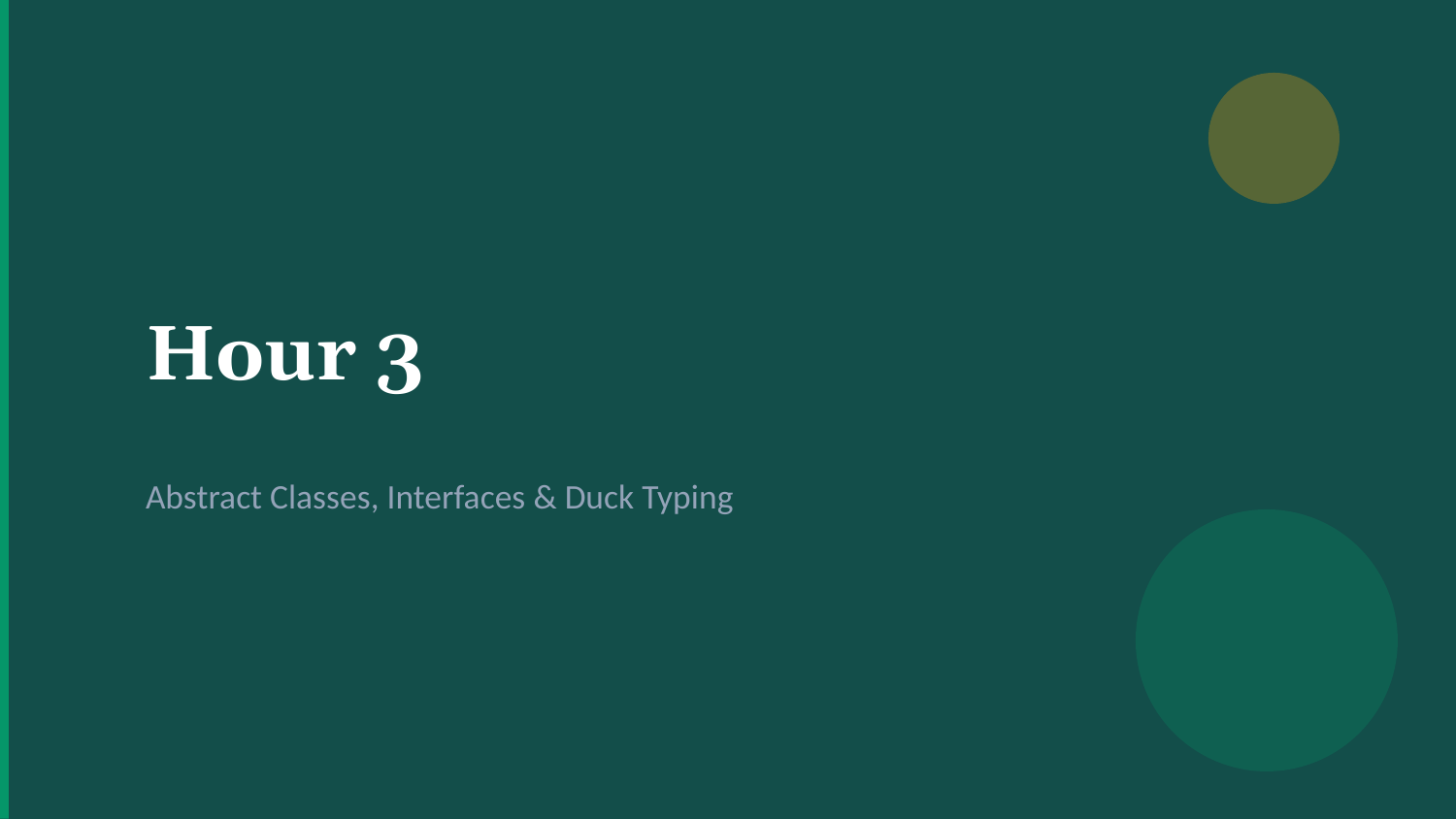

Hour 3
Abstract Classes, Interfaces & Duck Typing